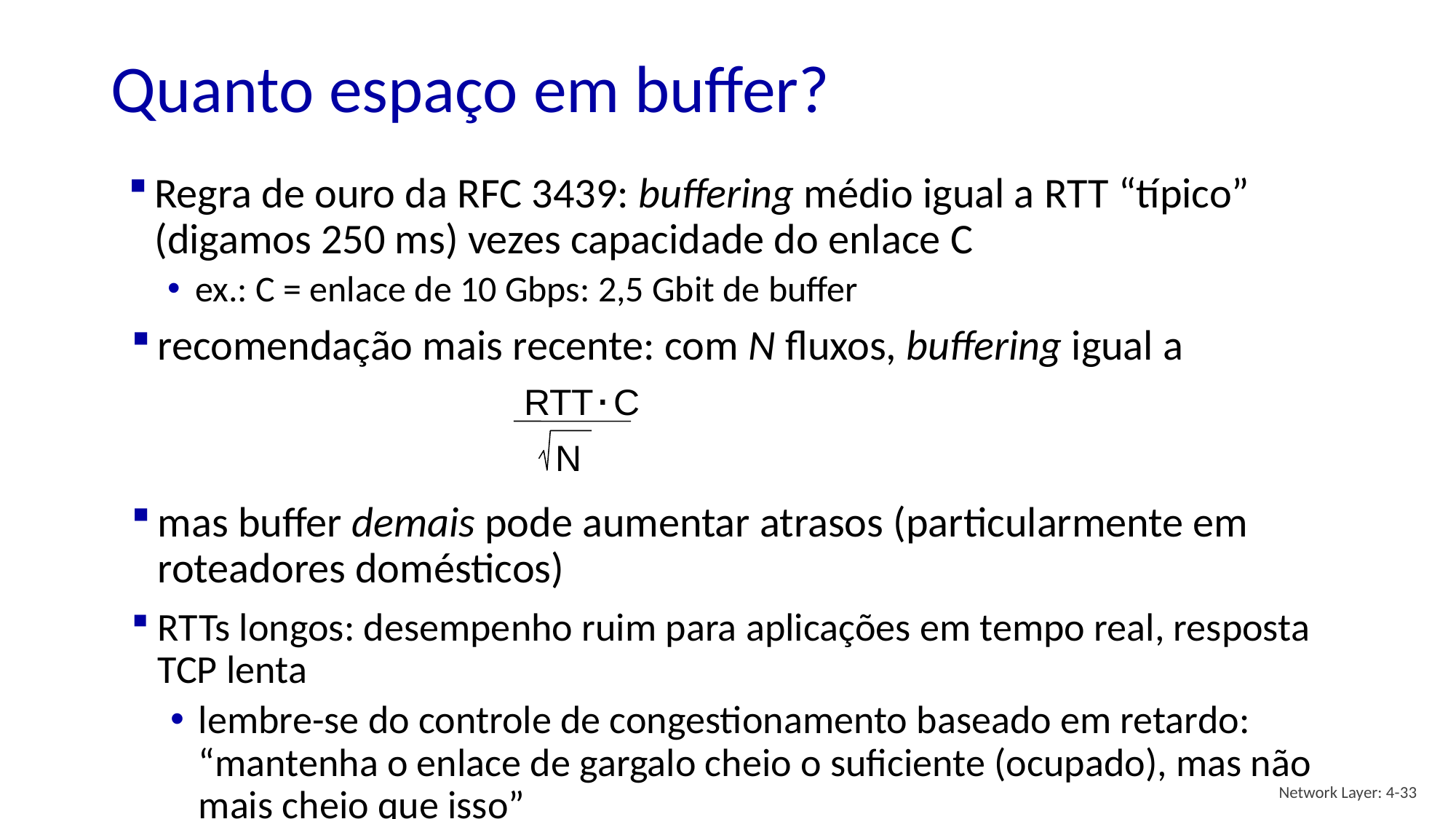

# Quanto espaço em buffer?
Regra de ouro da RFC 3439: buffering médio igual a RTT “típico” (digamos 250 ms) vezes capacidade do enlace C
ex.: C = enlace de 10 Gbps: 2,5 Gbit de buffer
recomendação mais recente: com N fluxos, buffering igual a

.
RTT  C

N

mas buffer demais pode aumentar atrasos (particularmente em roteadores domésticos)
RTTs longos: desempenho ruim para aplicações em tempo real, resposta TCP lenta
lembre-se do controle de congestionamento baseado em retardo: “mantenha o enlace de gargalo cheio o suficiente (ocupado), mas não mais cheio que isso”
Network Layer: 4-33